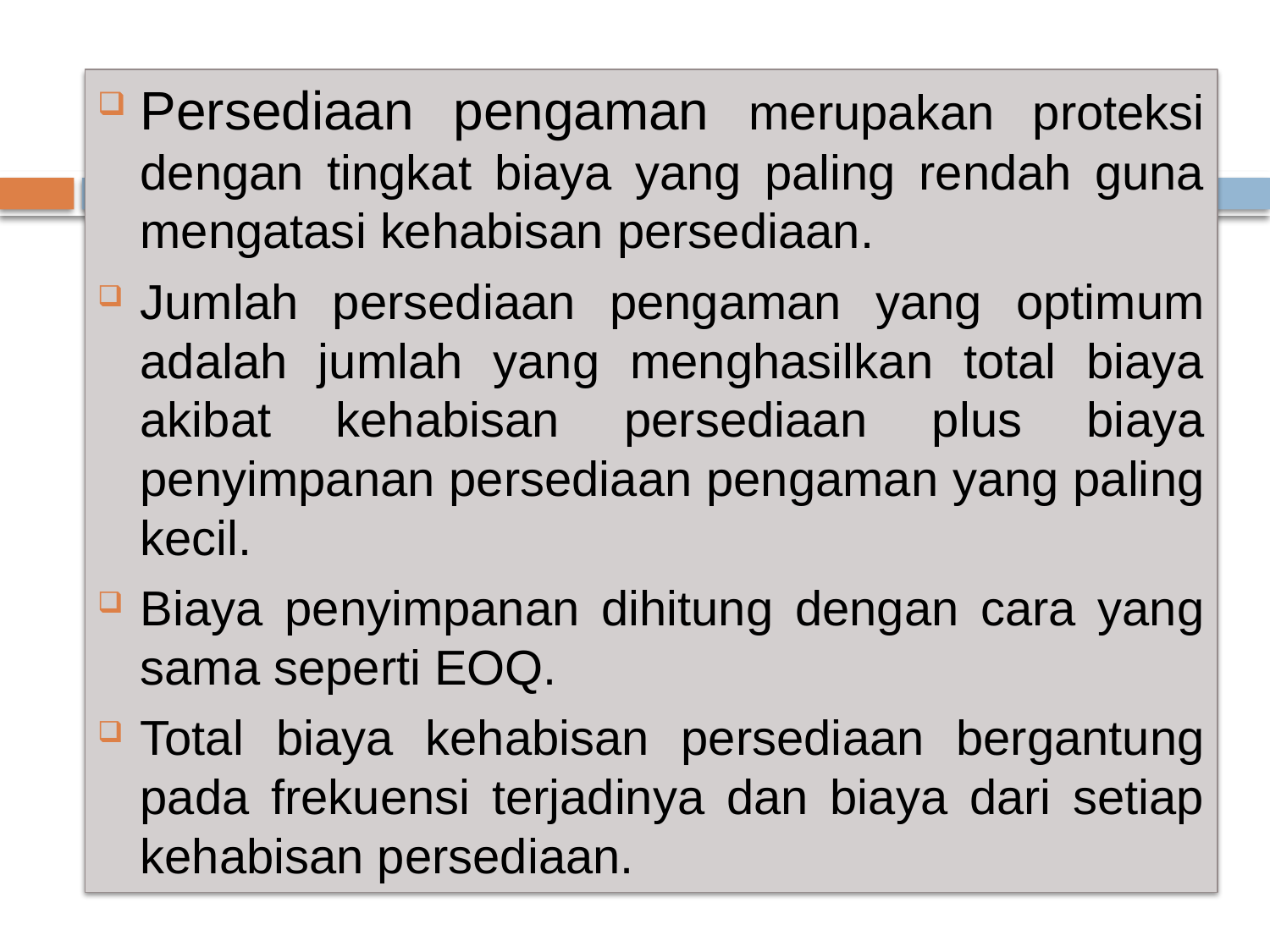

Persediaan pengaman merupakan proteksi dengan tingkat biaya yang paling rendah guna mengatasi kehabisan persediaan.
Jumlah persediaan pengaman yang optimum adalah jumlah yang menghasilkan total biaya akibat kehabisan persediaan plus biaya penyimpanan persediaan pengaman yang paling kecil.
Biaya penyimpanan dihitung dengan cara yang sama seperti EOQ.
Total biaya kehabisan persediaan bergantung pada frekuensi terjadinya dan biaya dari setiap kehabisan persediaan.